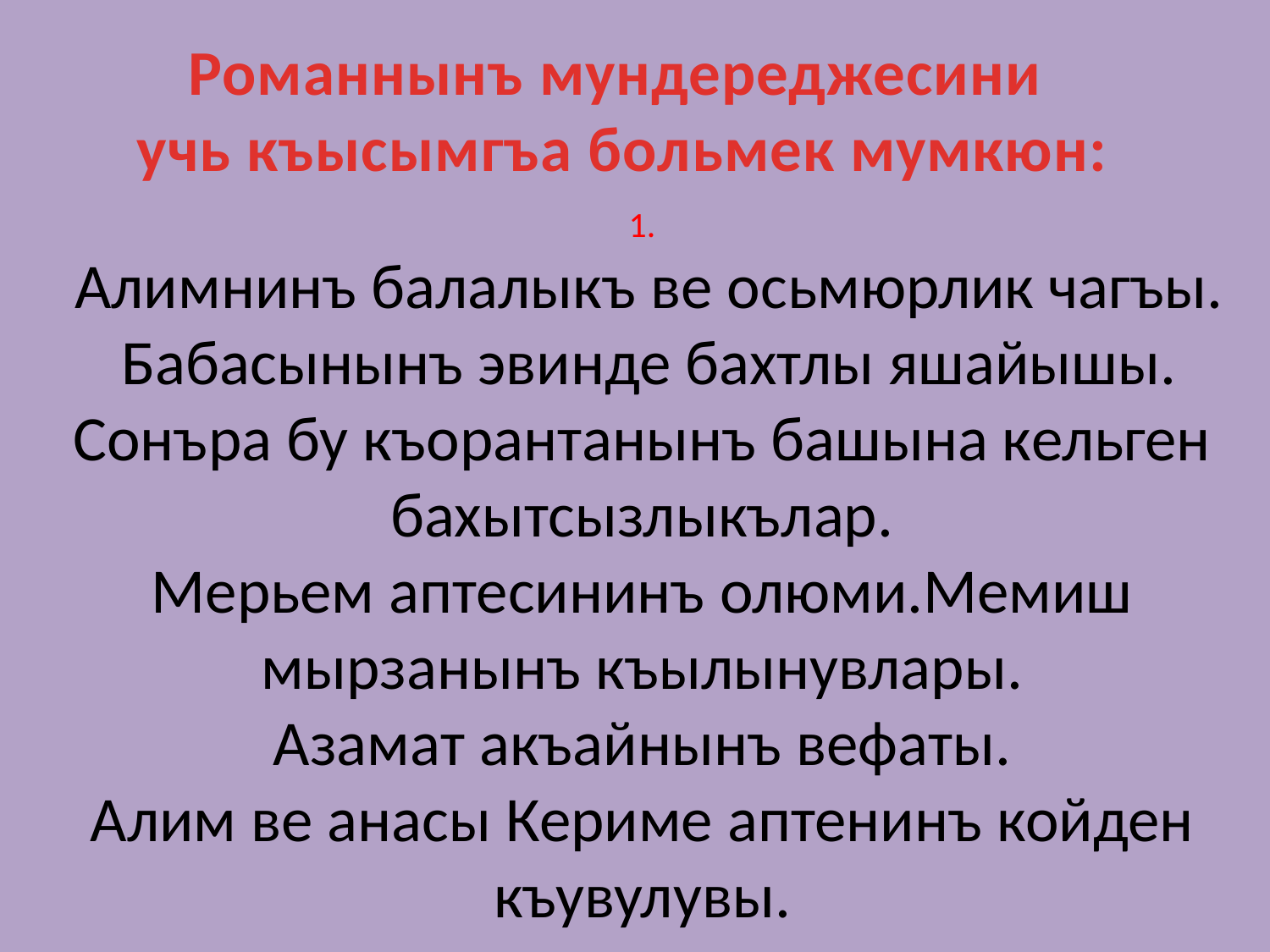

Романнынъ мундереджесини
 учь къысымгъа больмек мумкюн:
1.
 Алимнинъ балалыкъ ве осьмюрлик чагъы.
 Бабасынынъ эвинде бахтлы яшайышы.
Сонъра бу къорантанынъ башына кельген бахытсызлыкълар.
Мерьем аптесининъ олюми.Мемиш мырзанынъ къылынувлары.
Азамат акъайнынъ вефаты.
Алим ве анасы Кериме аптенинъ койден къувулувы.